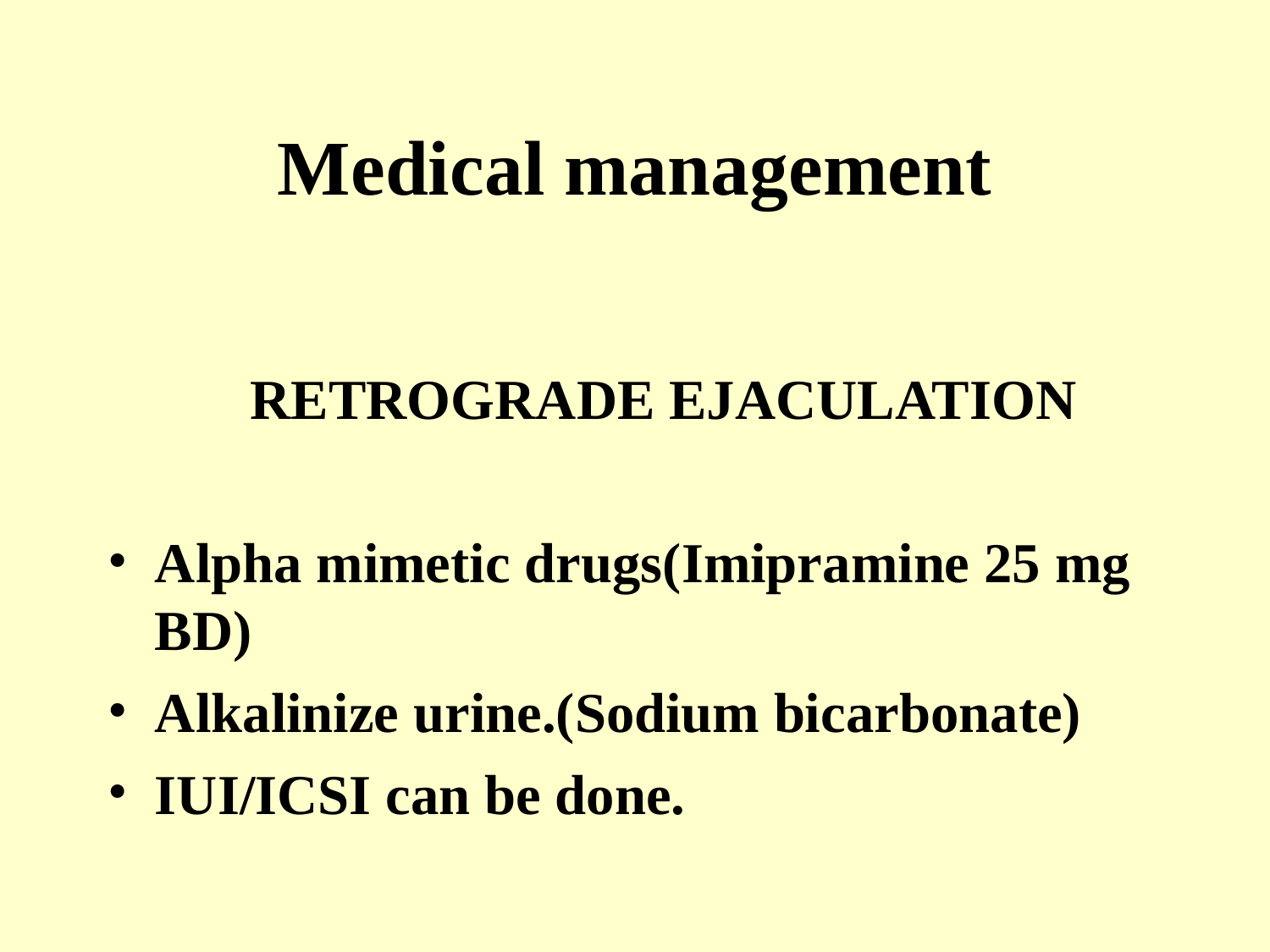

Medical management

    RETROGRADE EJACULATION

Alpha mimetic drugs(Imipramine 25 mg BD)
Alkalinize urine.(Sodium bicarbonate)
IUI/ICSI can be done.